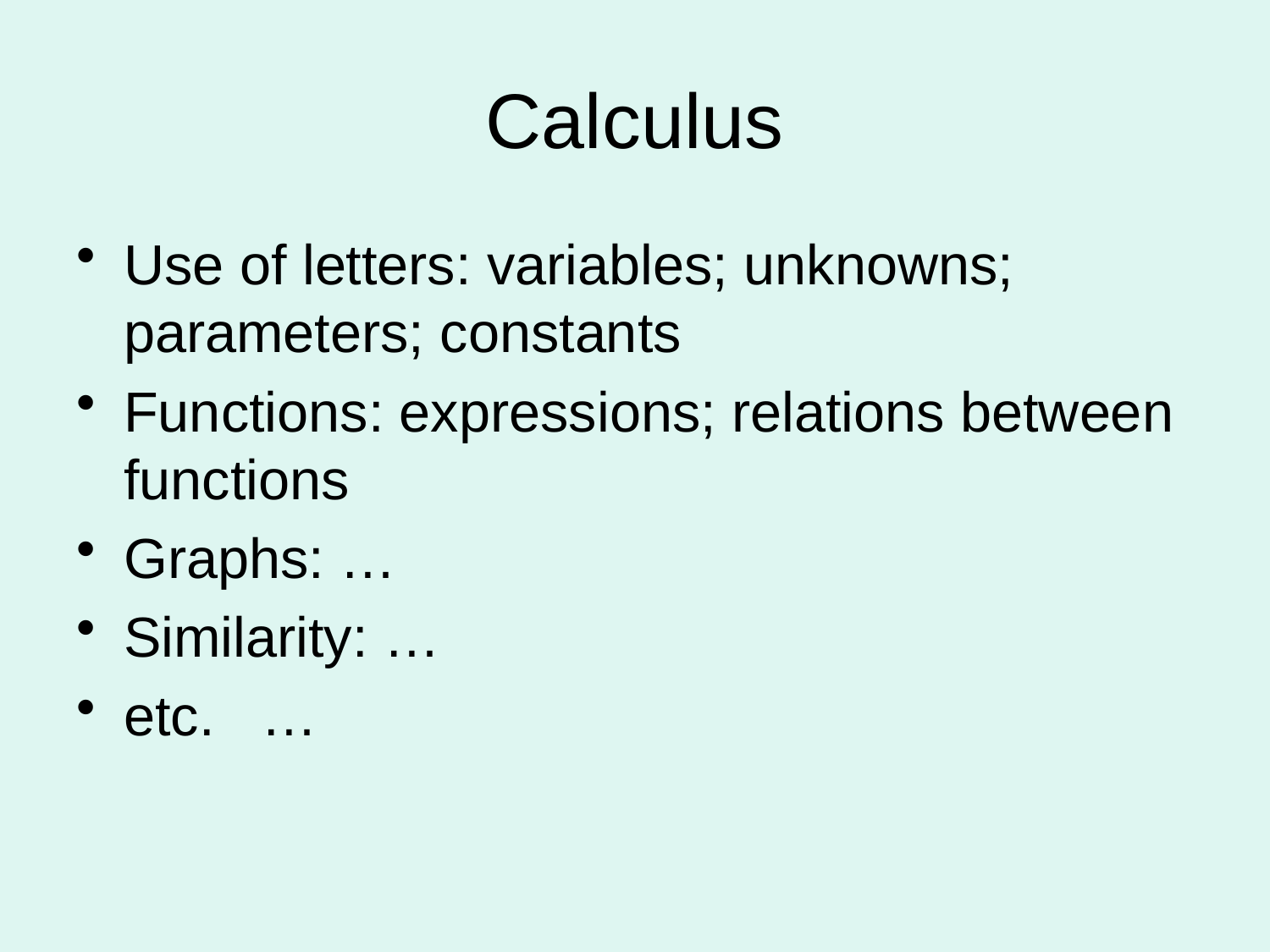

# Calculus
Use of letters: variables; unknowns; parameters; constants
Functions: expressions; relations between functions
Graphs: …
Similarity: …
etc.   …